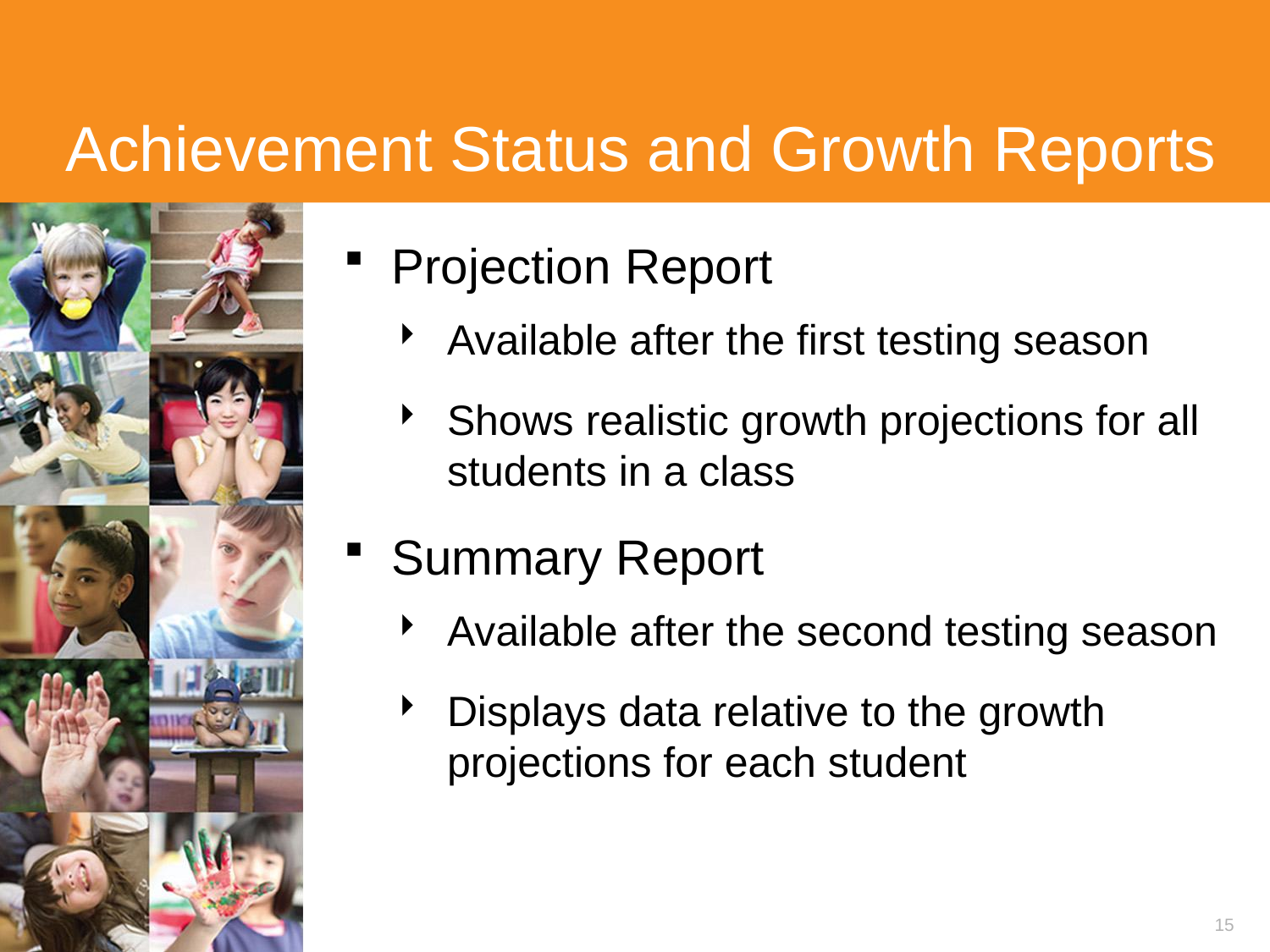

# Achievement Status and Growth Reports
Projection Report
Available after the first testing season
Shows realistic growth projections for all students in a class
Summary Report
Available after the second testing season
Displays data relative to the growth projections for each student
15